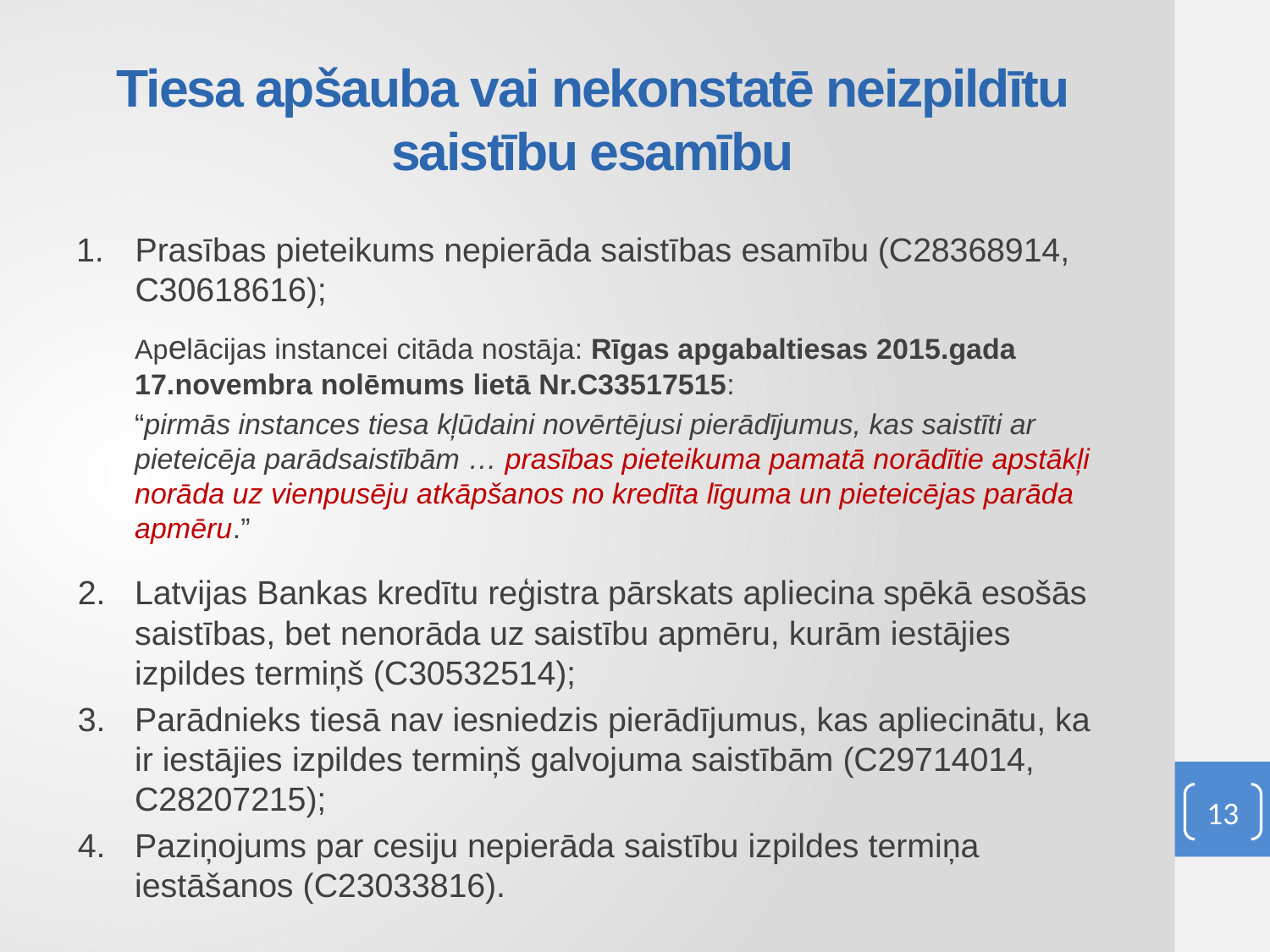

# Tiesa apšauba vai nekonstatē neizpildītu saistību esamību
Prasības pieteikums nepierāda saistības esamību (C28368914, C30618616);

Apelācijas instancei citāda nostāja: Rīgas apgabaltiesas 2015.gada 17.novembra nolēmums lietā Nr.C33517515:
“pirmās instances tiesa kļūdaini novērtējusi pierādījumus, kas saistīti ar pieteicēja parādsaistībām … prasības pieteikuma pamatā norādītie apstākļi norāda uz vienpusēju atkāpšanos no kredīta līguma un pieteicējas parāda apmēru.”

2. 	Latvijas Bankas kredītu reģistra pārskats apliecina spēkā esošās saistības, bet nenorāda uz saistību apmēru, kurām iestājies izpildes termiņš (C30532514);
3. 	Parādnieks tiesā nav iesniedzis pierādījumus, kas apliecinātu, ka ir iestājies izpildes termiņš galvojuma saistībām (C29714014, C28207215);
4. 	Paziņojums par cesiju nepierāda saistību izpildes termiņa iestāšanos (C23033816).
13